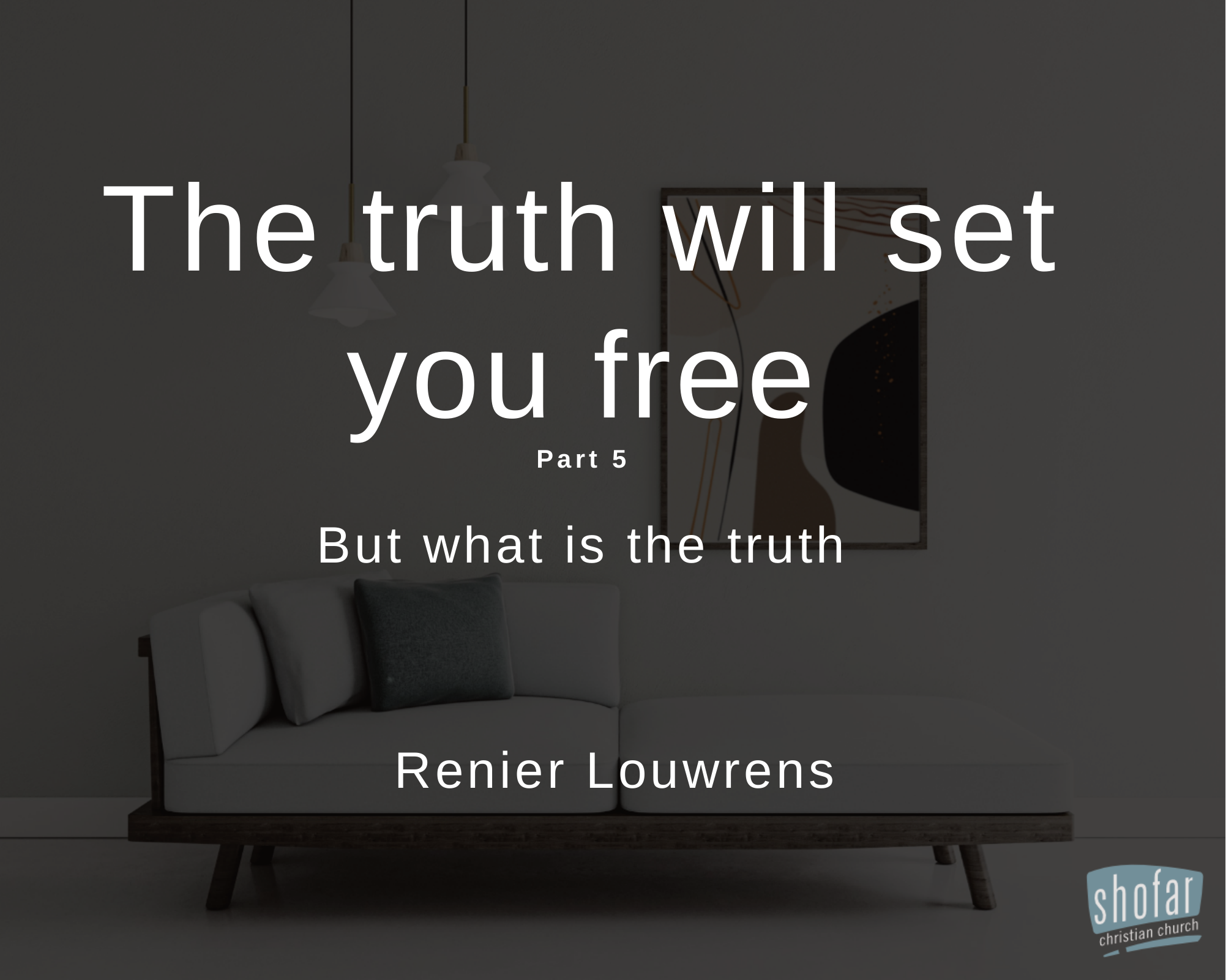

The truth will set you free
Part 5
But what is the truth
Renier Louwrens